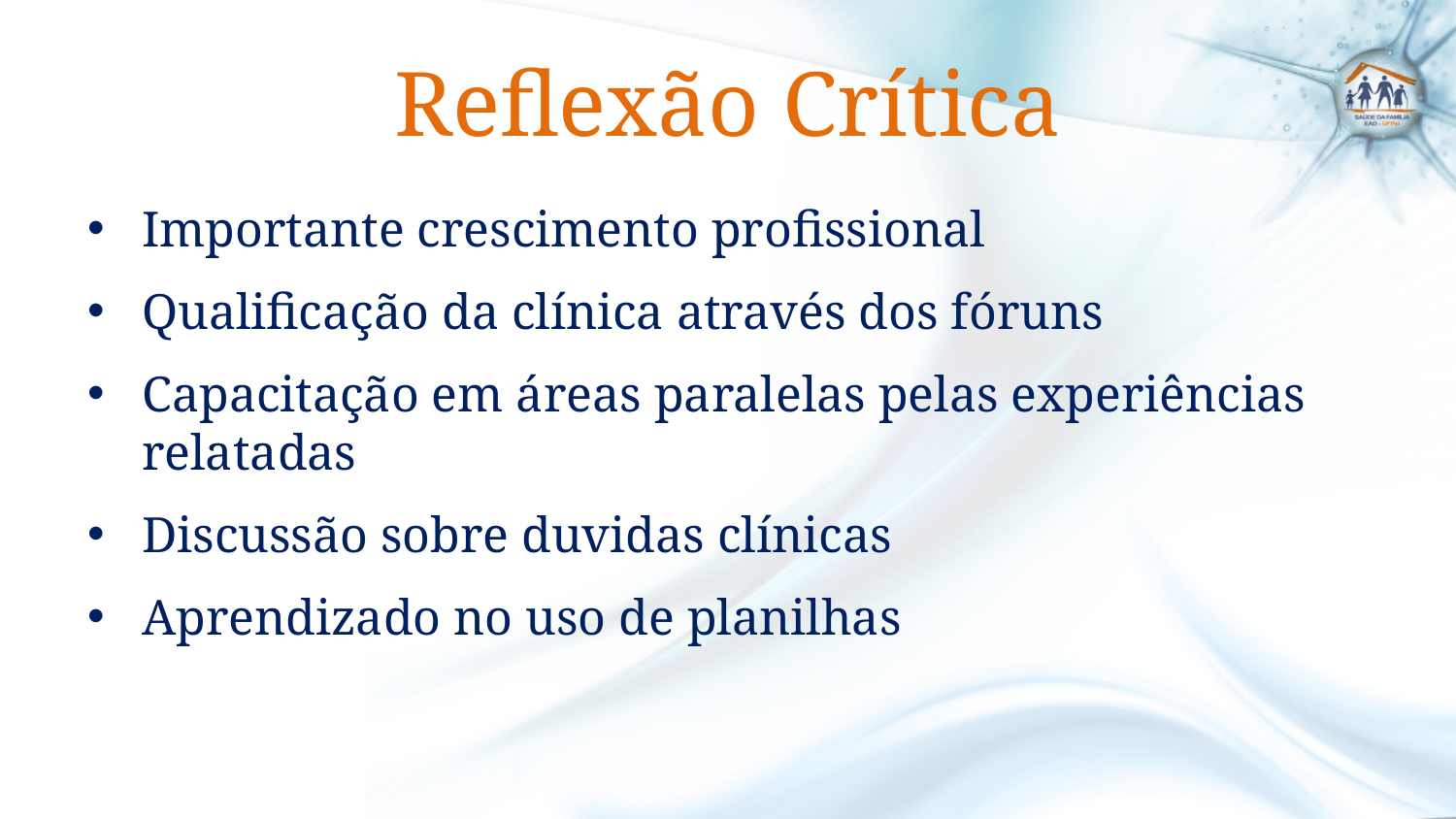

# Reflexão Crítica

Importante crescimento profissional
Qualificação da clínica através dos fóruns
Capacitação em áreas paralelas pelas experiências relatadas
Discussão sobre duvidas clínicas
Aprendizado no uso de planilhas